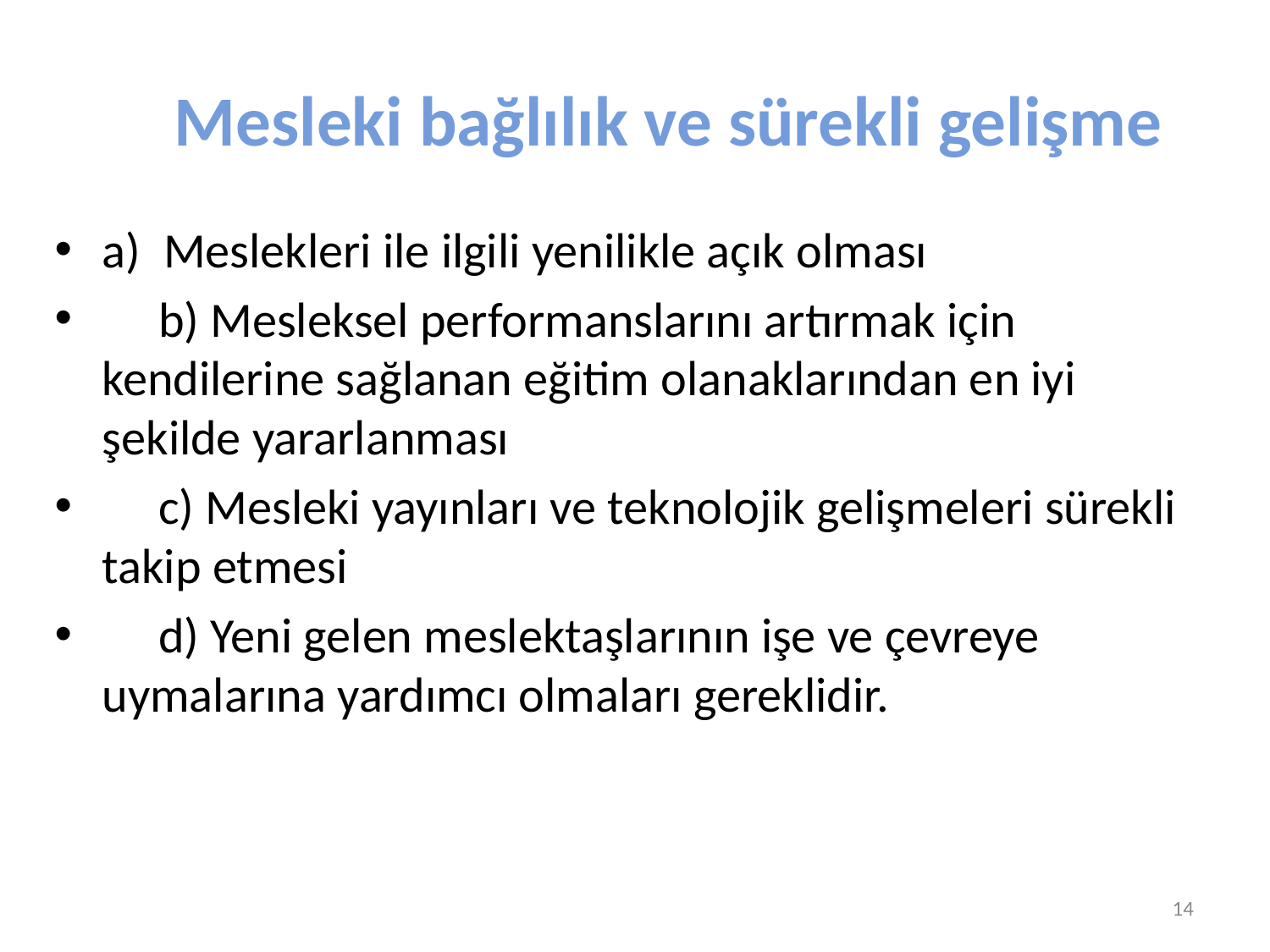

# Mesleki bağlılık ve sürekli gelişme
a)  Meslekleri ile ilgili yenilikle açık olması
     b) Mesleksel performanslarını artırmak için kendilerine sağlanan eğitim olanaklarından en iyi   şekilde yararlanması
     c) Mesleki yayınları ve teknolojik gelişmeleri sürekli takip etmesi
     d) Yeni gelen meslektaşlarının işe ve çevreye uymalarına yardımcı olmaları gereklidir.

Prof. Dr. Semiyha TUNCEL
14